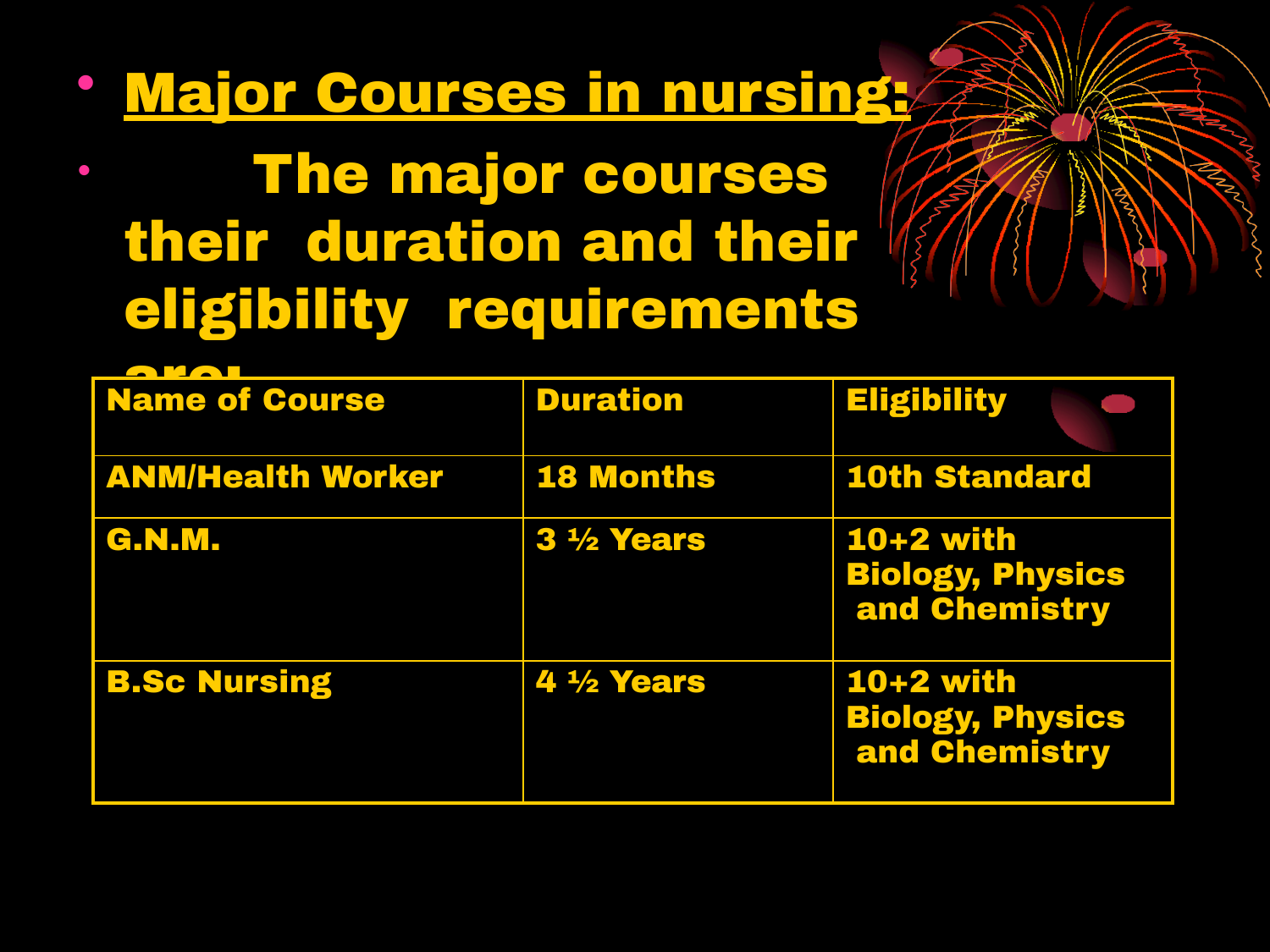

Major Courses in nursing:
	The major courses their  duration and their eligibility  requirements are:
| Name of Course | Duration | Eligibility |
| --- | --- | --- |
| ANM/Health Worker | 18 Months | 10th Standard |
| G.N.M. | 3 ½ Years | 10+2 with Biology, Physics and Chemistry |
| B.Sc Nursing | 4 ½ Years | 10+2 with Biology, Physics and Chemistry |